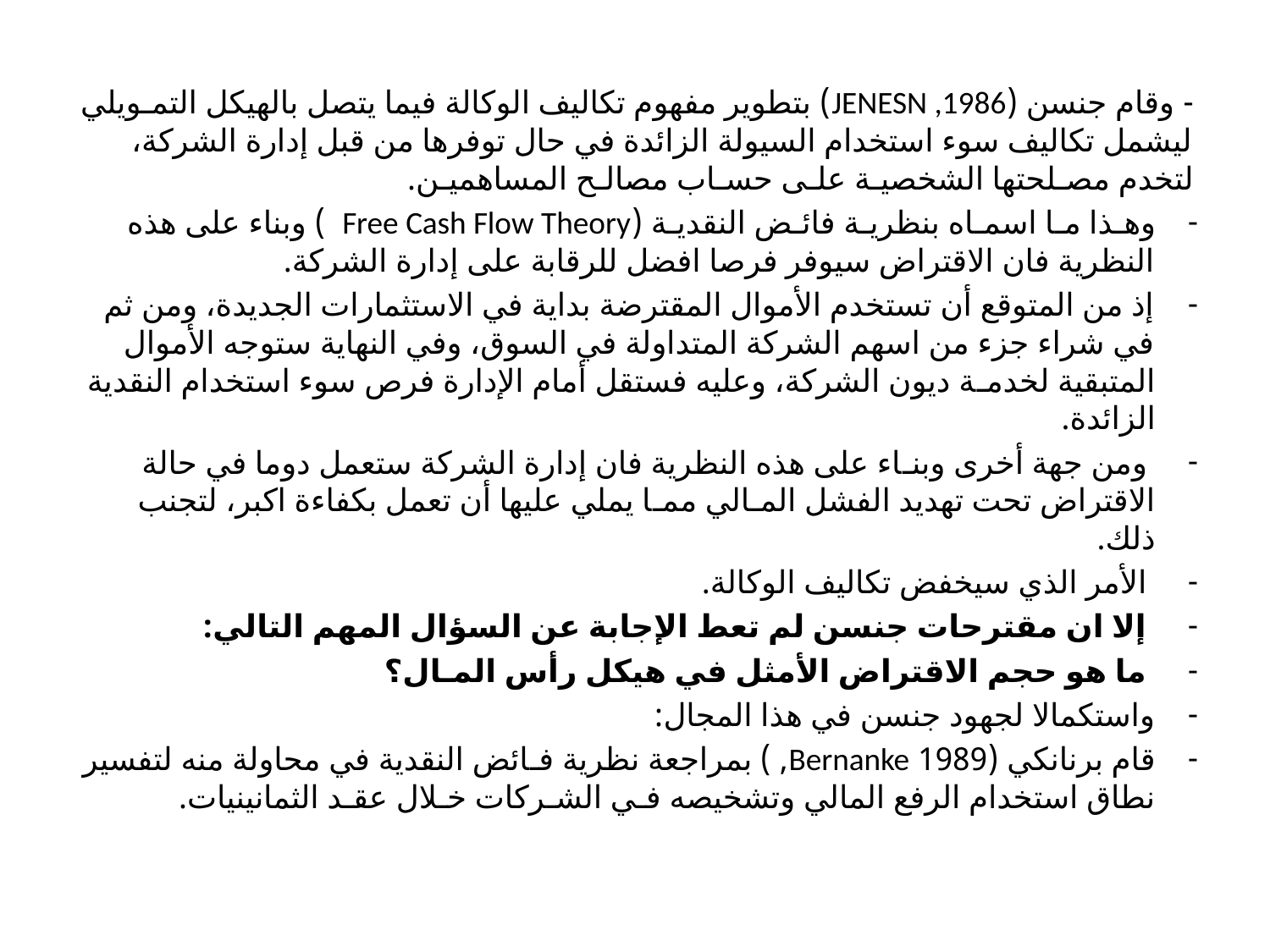

- وقام جنسن (JENESN ,1986) بتطوير مفهوم تكاليف الوكالة فيما يتصل بالهيكل التمـويلي ليشمل تكاليف سوء استخدام السيولة الزائدة في حال توفرها من قبل إدارة الشركة، لتخدم مصـلحتها الشخصيـة علـى حسـاب مصالـح المساهميـن.
وهـذا مـا اسمـاه بنظريـة فائـض النقديـة (Free Cash Flow Theory  ) وبناء على هذه النظرية فان الاقتراض سيوفر فرصا افضل للرقابة على إدارة الشركة.
إذ من المتوقع أن تستخدم الأموال المقترضة بداية في الاستثمارات الجديدة، ومن ثم في شراء جزء من اسهم الشركة المتداولة في السوق، وفي النهاية ستوجه الأموال المتبقية لخدمـة ديون الشركة، وعليه فستقل أمام الإدارة فرص سوء استخدام النقدية الزائدة.
 ومن جهة أخرى وبنـاء على هذه النظرية فان إدارة الشركة ستعمل دوما في حالة الاقتراض تحت تهديد الفشل المـالي ممـا يملي عليها أن تعمل بكفاءة اكبر، لتجنب ذلك.
 الأمر الذي سيخفض تكاليف الوكالة.
 إلا ان مقترحات جنسن لم تعط الإجابة عن السؤال المهم التالي:
 ما هو حجم الاقتراض الأمثل في هيكل رأس المـال؟
واستكمالا لجهود جنسن في هذا المجال:
قام برنانكي (1989 Bernanke, ) بمراجعة نظرية فـائض النقدية في محاولة منه لتفسير نطاق استخدام الرفع المالي وتشخيصه فـي الشـركات خـلال عقـد الثمانينيات.